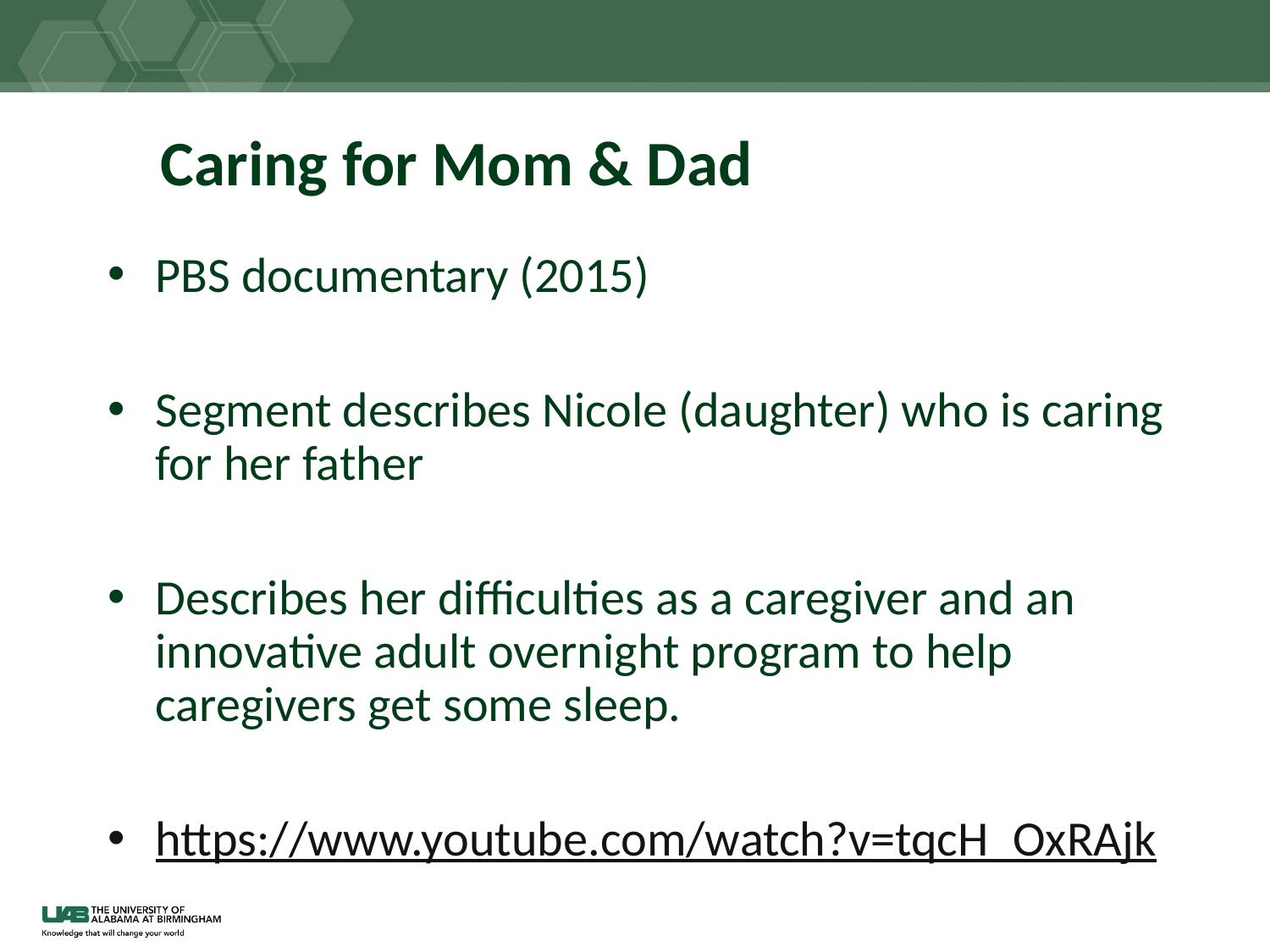

# Caring for Mom & Dad
PBS documentary (2015)

Segment describes Nicole (daughter) who is caring for her father

Describes her difficulties as a caregiver and an innovative adult overnight program to help caregivers get some sleep.

https://www.youtube.com/watch?v=tqcH_OxRAjk